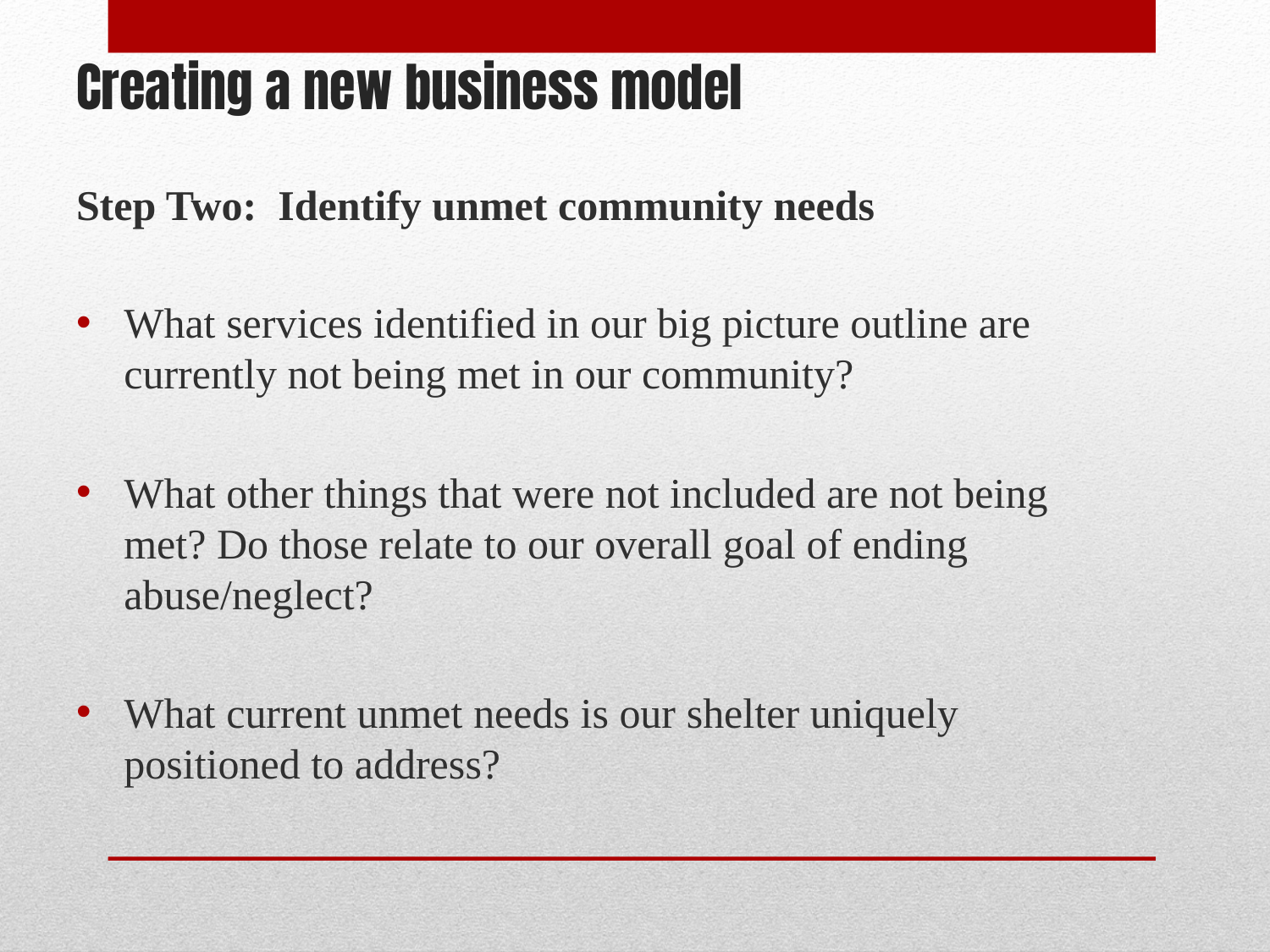

# Creating a new business model
Step Two:  Identify unmet community needs

What services identified in our big picture outline are currently not being met in our community?

What other things that were not included are not being met? Do those relate to our overall goal of ending abuse/neglect?

What current unmet needs is our shelter uniquely positioned to address?